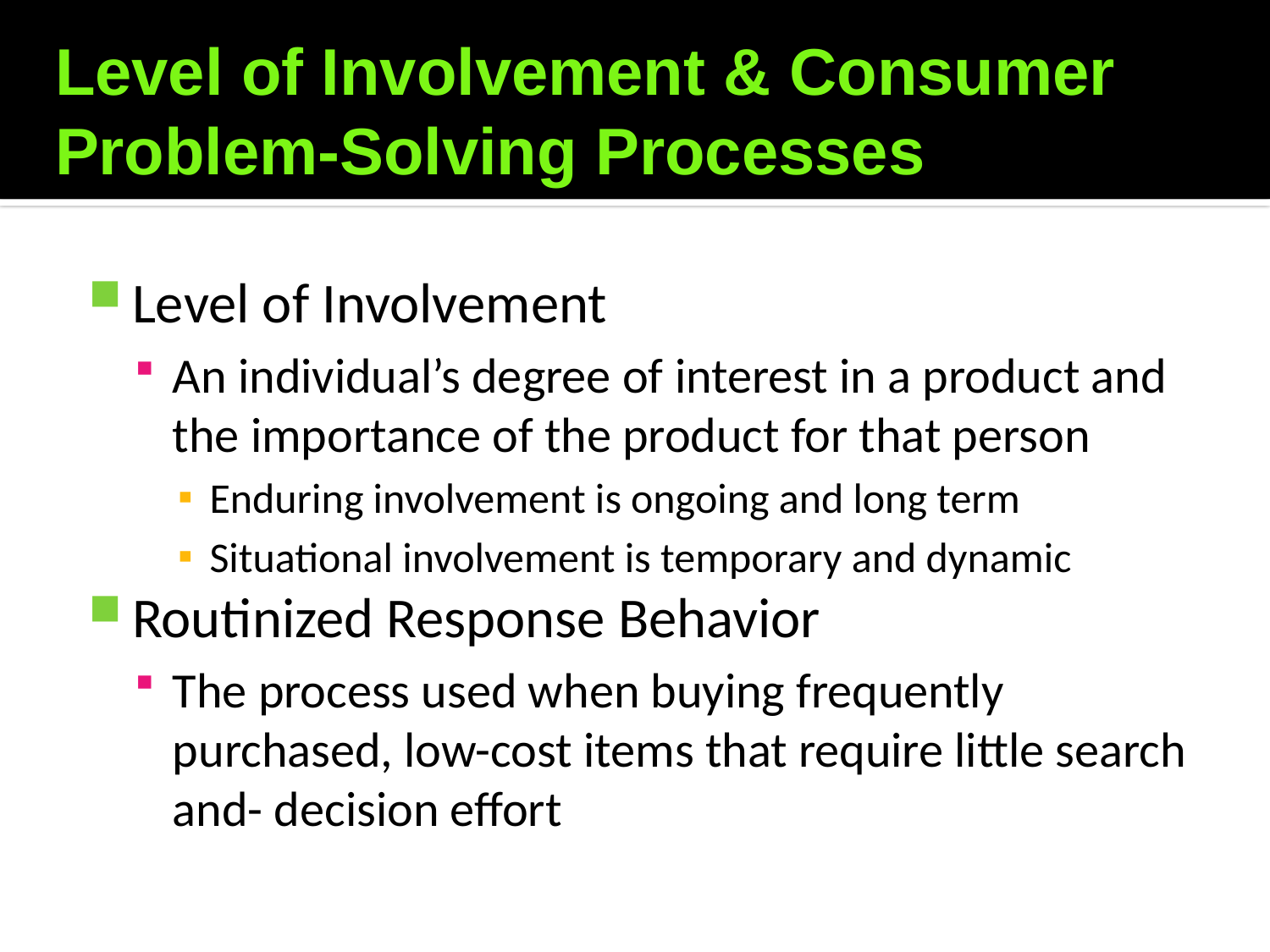

# Level of Involvement & Consumer Problem-Solving Processes
Level of Involvement
An individual’s degree of interest in a product and the importance of the product for that person
Enduring involvement is ongoing and long term
Situational involvement is temporary and dynamic
Routinized Response Behavior
The process used when buying frequently purchased, low-cost items that require little search and- decision effort